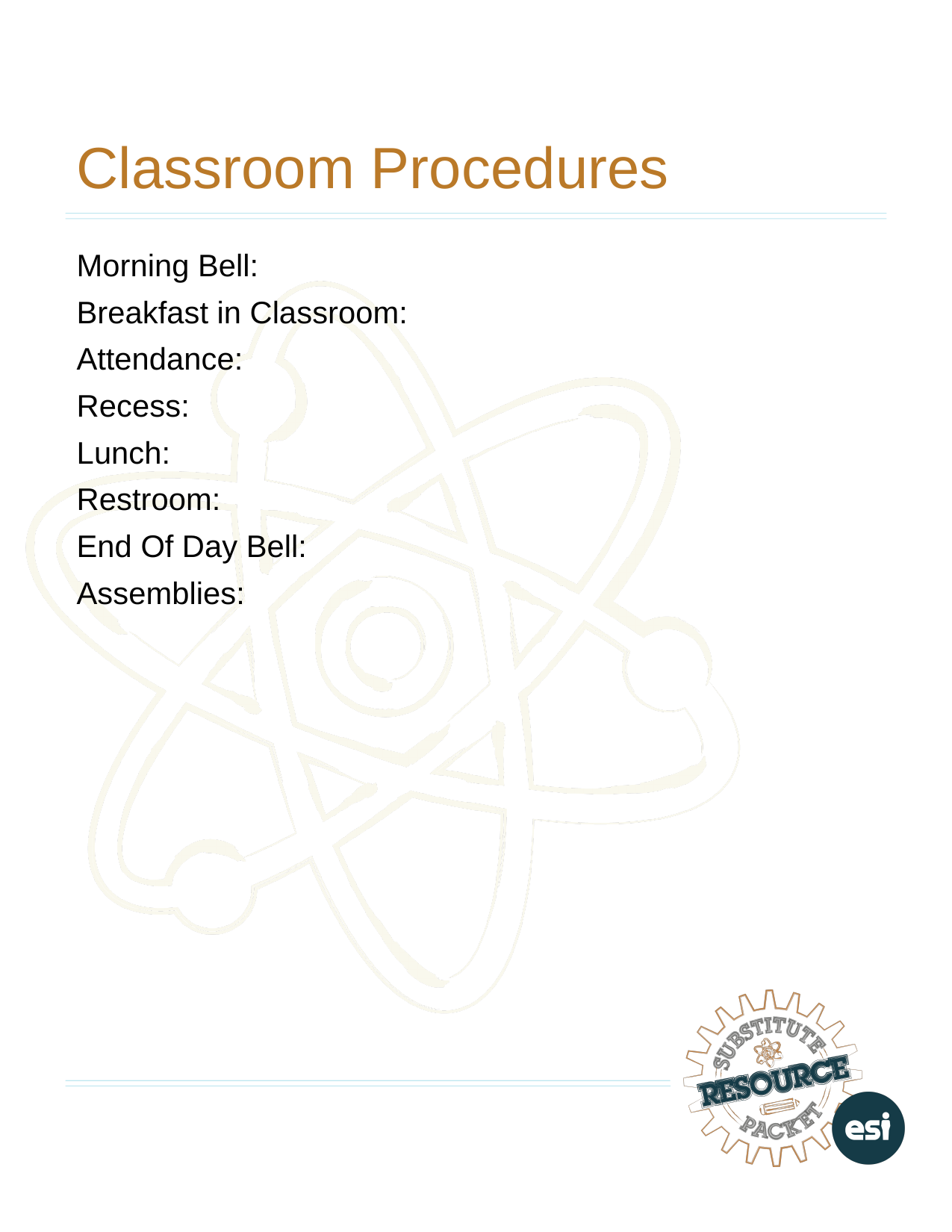

# Classroom Procedures
Morning Bell:
Breakfast in Classroom:
Attendance:
Recess:
Lunch:
Restroom:
End Of Day Bell:
Assemblies: